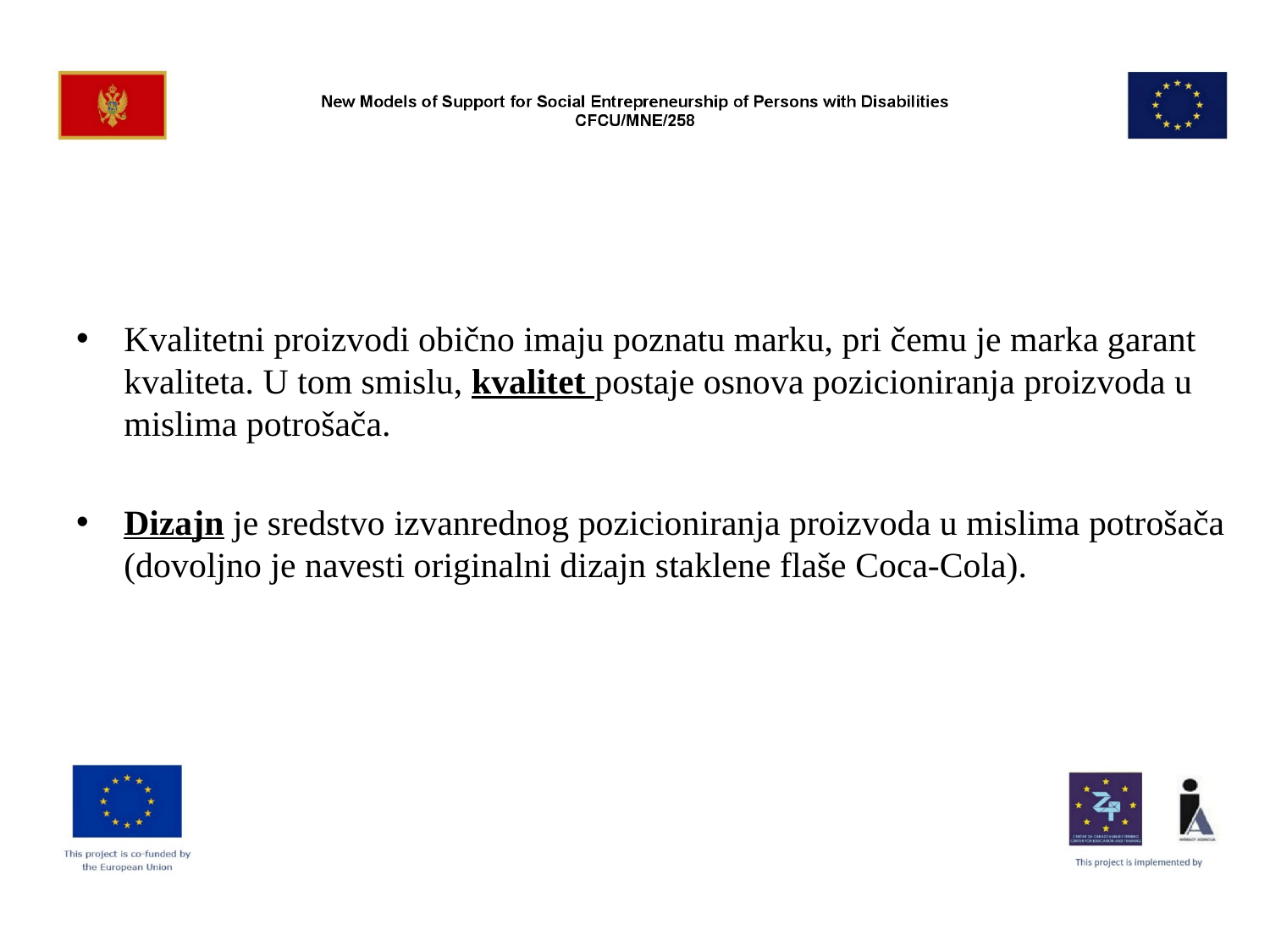

#
Kvalitetni proizvodi obično imaju poznatu marku, pri čemu je marka garant kvaliteta. U tom smislu, kvalitet postaje osnova pozicioniranja proizvoda u mislima potrošača.

Dizajn je sredstvo izvanrednog pozicioniranja proizvoda u mislima potrošača (dovoljno je navesti originalni dizajn staklene flaše Coca-Cola).